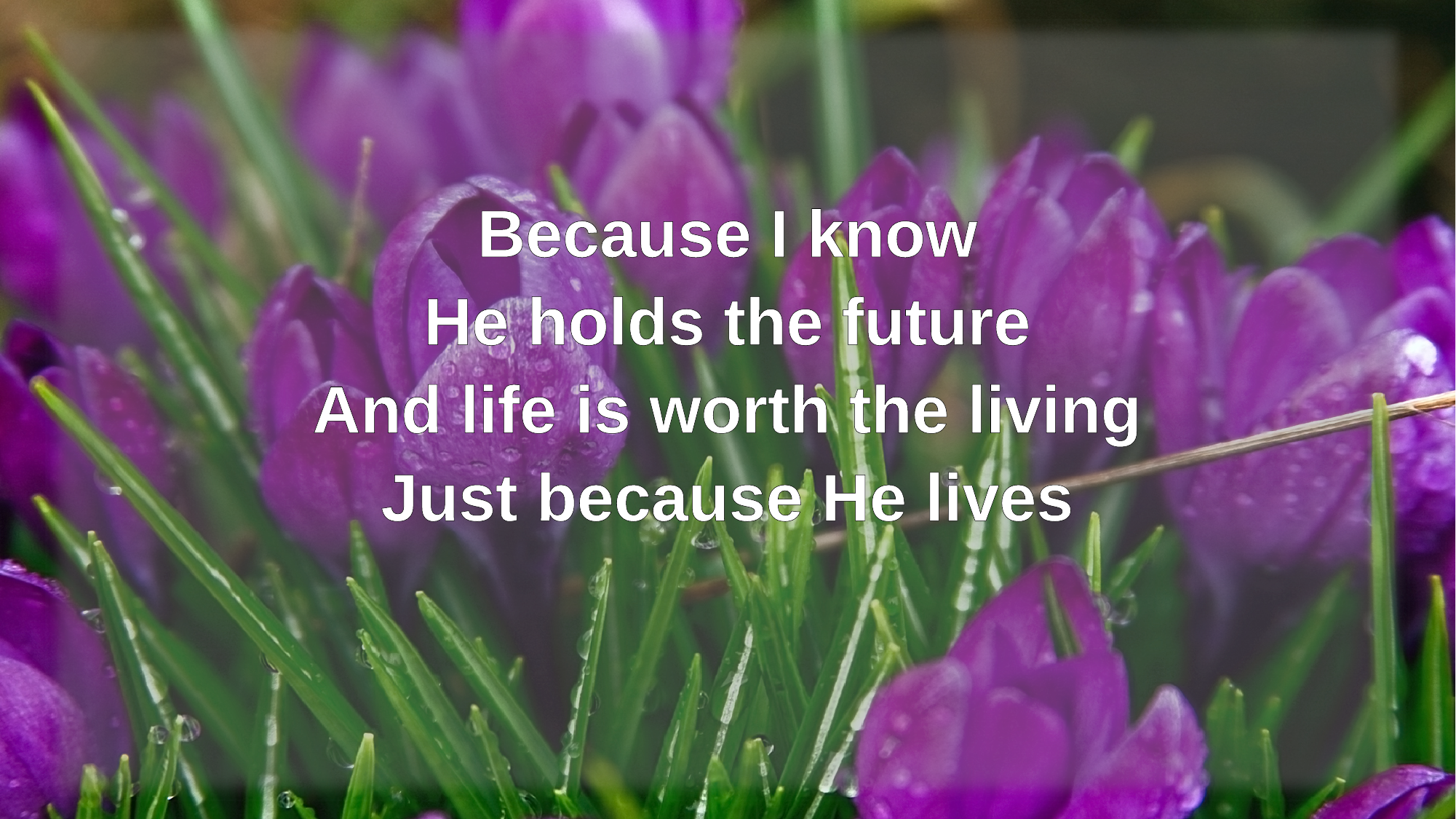

Because I know
He holds the future
And life is worth the living
Just because He lives